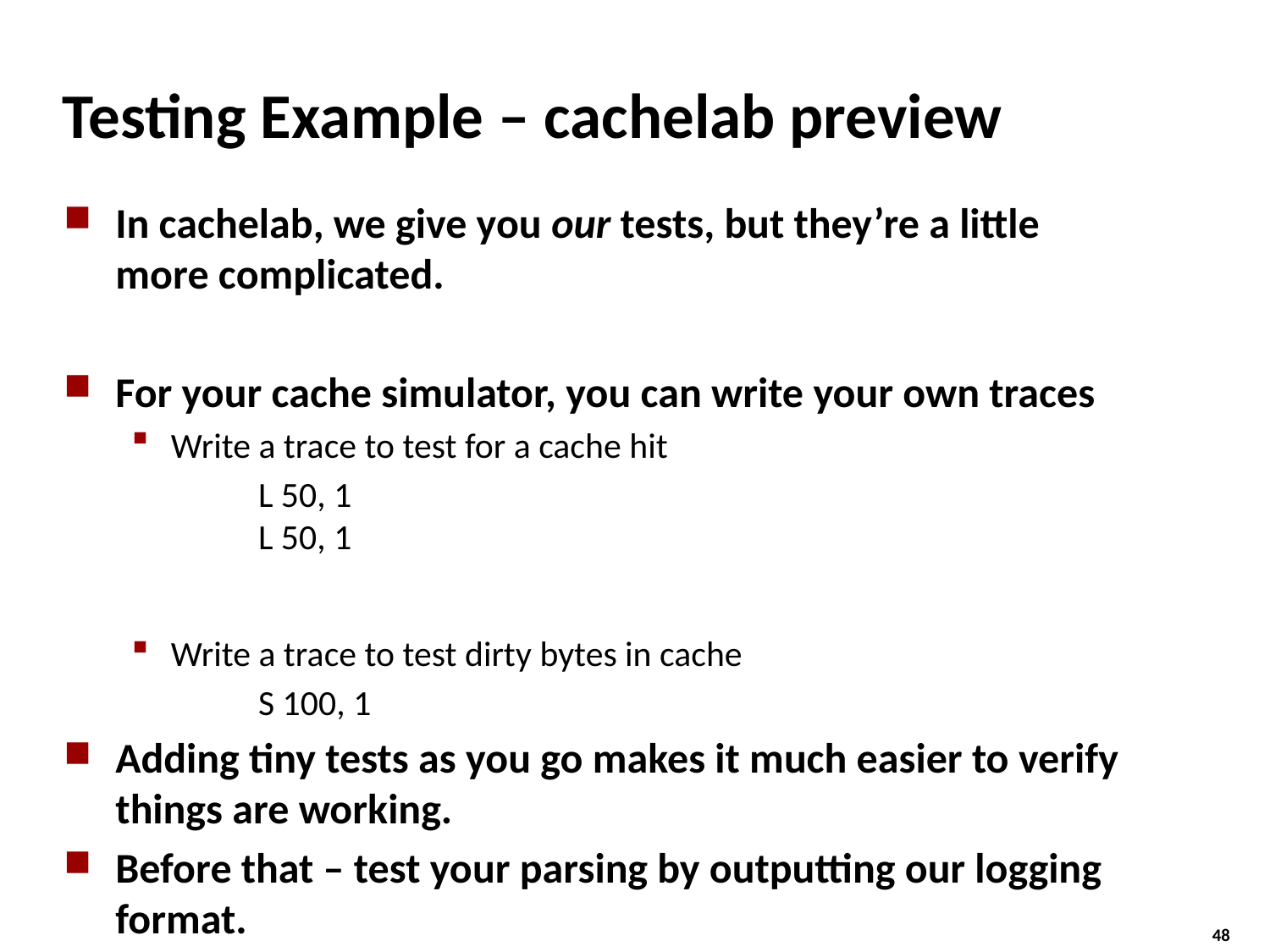

# Testing Example – cachelab preview
In cachelab, we give you our tests, but they’re a little more complicated.

For your cache simulator, you can write your own traces
Write a trace to test for a cache hit
	L 50, 1
	L 50, 1

Write a trace to test dirty bytes in cache
	S 100, 1
Adding tiny tests as you go makes it much easier to verify things are working.
Before that – test your parsing by outputting our logging format.